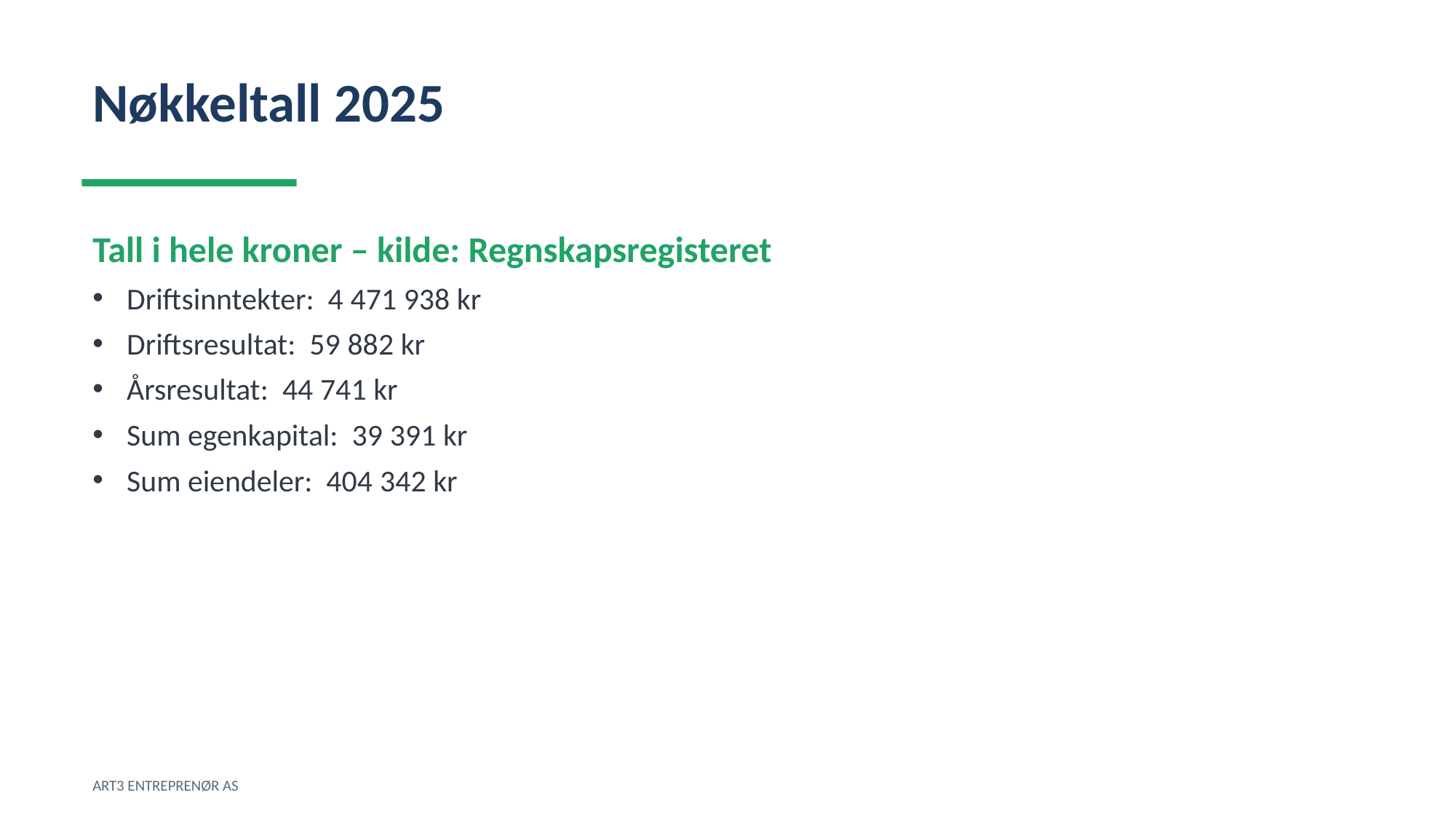

Nøkkeltall 2025

Tall i hele kroner – kilde: Regnskapsregisteret
Driftsinntekter:  4 471 938 kr
Driftsresultat:  59 882 kr
Årsresultat:  44 741 kr
Sum egenkapital:  39 391 kr
Sum eiendeler:  404 342 kr
ART3 ENTREPRENØR AS